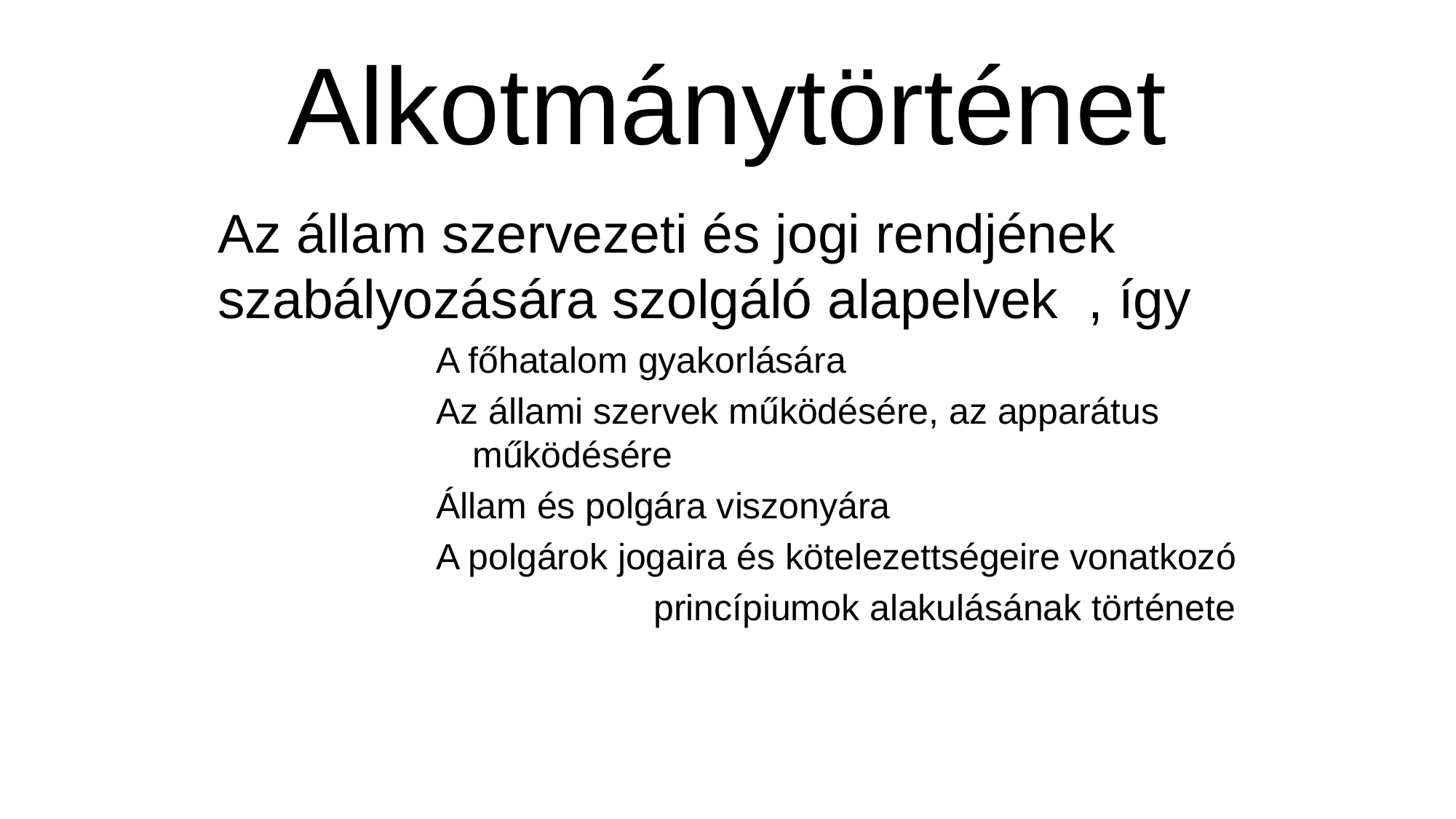

# Alkotmánytörténet
Az állam szervezeti és jogi rendjének szabályozására szolgáló alapelvek  , így
A főhatalom gyakorlására
Az állami szervek működésére, az apparátus működésére
Állam és polgára viszonyára
A polgárok jogaira és kötelezettségeire vonatkozó
princípiumok alakulásának története